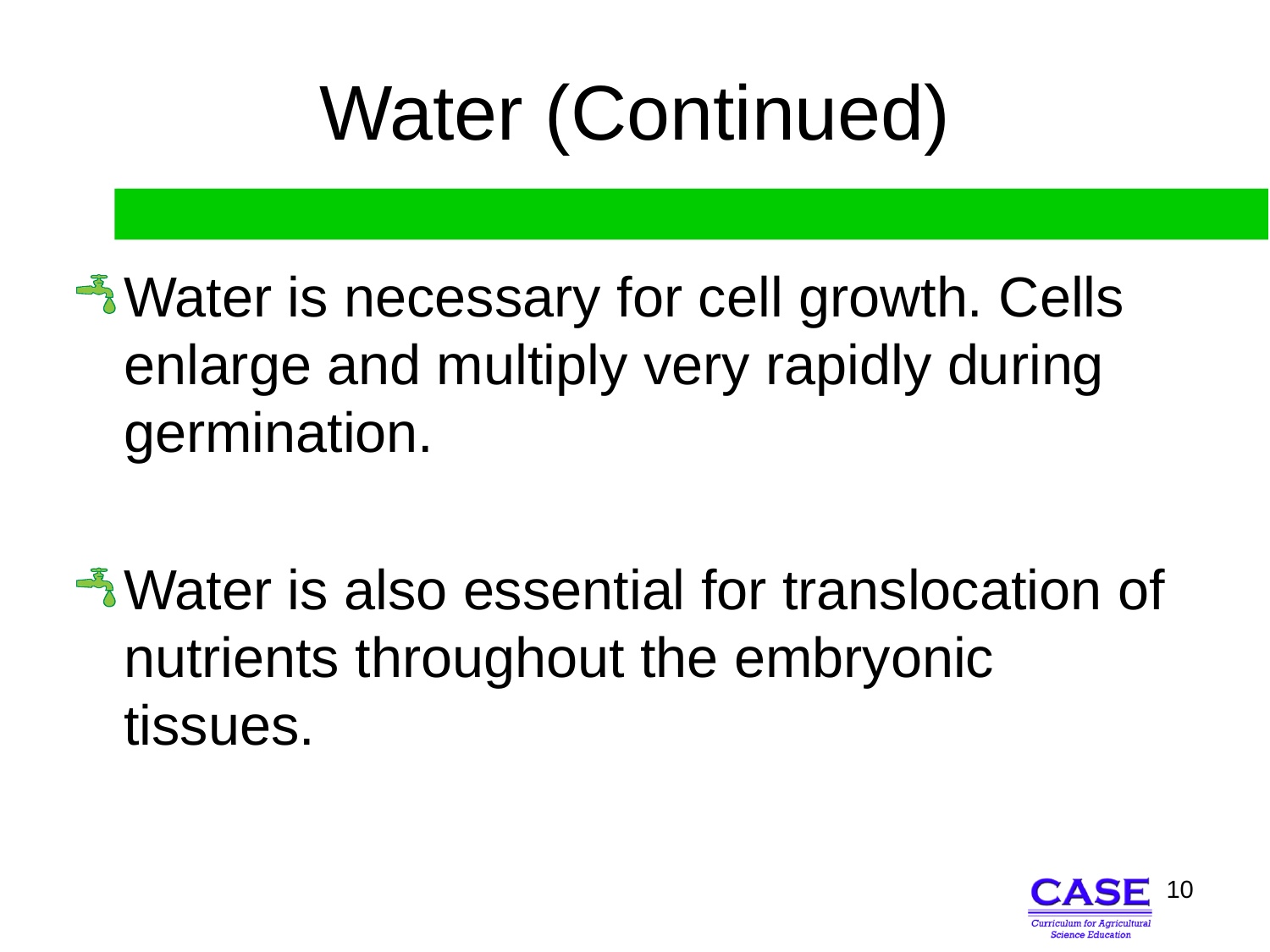

# Water (Continued)
Water is necessary for cell growth. Cells enlarge and multiply very rapidly during germination.

Water is also essential for translocation of nutrients throughout the embryonic tissues.
10